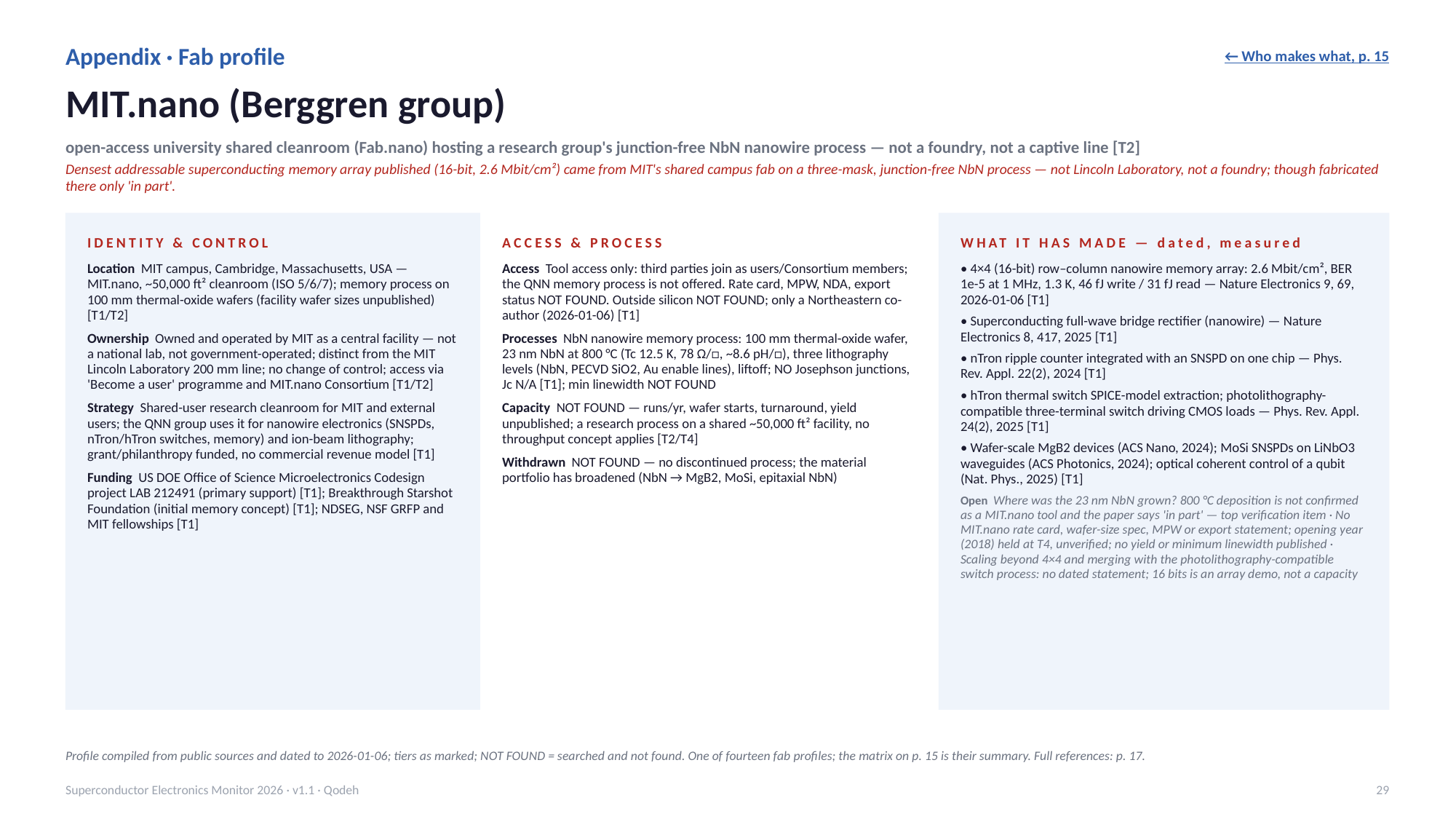

Appendix · Fab profile
← Who makes what, p. 15
MIT.nano (Berggren group)
open-access university shared cleanroom (Fab.nano) hosting a research group's junction-free NbN nanowire process — not a foundry, not a captive line [T2]
Densest addressable superconducting memory array published (16-bit, 2.6 Mbit/cm²) came from MIT's shared campus fab on a three-mask, junction-free NbN process — not Lincoln Laboratory, not a foundry; though fabricated there only 'in part'.

IDENTITY & CONTROL
ACCESS & PROCESS
WHAT IT HAS MADE — dated, measured
Location  MIT campus, Cambridge, Massachusetts, USA — MIT.nano, ~50,000 ft² cleanroom (ISO 5/6/7); memory process on 100 mm thermal-oxide wafers (facility wafer sizes unpublished) [T1/T2]
Ownership  Owned and operated by MIT as a central facility — not a national lab, not government-operated; distinct from the MIT Lincoln Laboratory 200 mm line; no change of control; access via 'Become a user' programme and MIT.nano Consortium [T1/T2]
Strategy  Shared-user research cleanroom for MIT and external users; the QNN group uses it for nanowire electronics (SNSPDs, nTron/hTron switches, memory) and ion-beam lithography; grant/philanthropy funded, no commercial revenue model [T1]
Funding  US DOE Office of Science Microelectronics Codesign project LAB 212491 (primary support) [T1]; Breakthrough Starshot Foundation (initial memory concept) [T1]; NDSEG, NSF GRFP and MIT fellowships [T1]
Access  Tool access only: third parties join as users/Consortium members; the QNN memory process is not offered. Rate card, MPW, NDA, export status NOT FOUND. Outside silicon NOT FOUND; only a Northeastern co-author (2026-01-06) [T1]
Processes  NbN nanowire memory process: 100 mm thermal-oxide wafer, 23 nm NbN at 800 °C (Tc 12.5 K, 78 Ω/□, ~8.6 pH/□), three lithography levels (NbN, PECVD SiO2, Au enable lines), liftoff; NO Josephson junctions, Jc N/A [T1]; min linewidth NOT FOUND
Capacity  NOT FOUND — runs/yr, wafer starts, turnaround, yield unpublished; a research process on a shared ~50,000 ft² facility, no throughput concept applies [T2/T4]
Withdrawn  NOT FOUND — no discontinued process; the material portfolio has broadened (NbN → MgB2, MoSi, epitaxial NbN)
• 4×4 (16-bit) row–column nanowire memory array: 2.6 Mbit/cm², BER 1e-5 at 1 MHz, 1.3 K, 46 fJ write / 31 fJ read — Nature Electronics 9, 69, 2026-01-06 [T1]
• Superconducting full-wave bridge rectifier (nanowire) — Nature Electronics 8, 417, 2025 [T1]
• nTron ripple counter integrated with an SNSPD on one chip — Phys. Rev. Appl. 22(2), 2024 [T1]
• hTron thermal switch SPICE-model extraction; photolithography-compatible three-terminal switch driving CMOS loads — Phys. Rev. Appl. 24(2), 2025 [T1]
• Wafer-scale MgB2 devices (ACS Nano, 2024); MoSi SNSPDs on LiNbO3 waveguides (ACS Photonics, 2024); optical coherent control of a qubit (Nat. Phys., 2025) [T1]
Open  Where was the 23 nm NbN grown? 800 °C deposition is not confirmed as a MIT.nano tool and the paper says 'in part' — top verification item · No MIT.nano rate card, wafer-size spec, MPW or export statement; opening year (2018) held at T4, unverified; no yield or minimum linewidth published · Scaling beyond 4×4 and merging with the photolithography-compatible switch process: no dated statement; 16 bits is an array demo, not a capacity
Profile compiled from public sources and dated to 2026-01-06; tiers as marked; NOT FOUND = searched and not found. One of fourteen fab profiles; the matrix on p. 15 is their summary. Full references: p. 17.
Superconductor Electronics Monitor 2026 · v1.1 · Qodeh
29